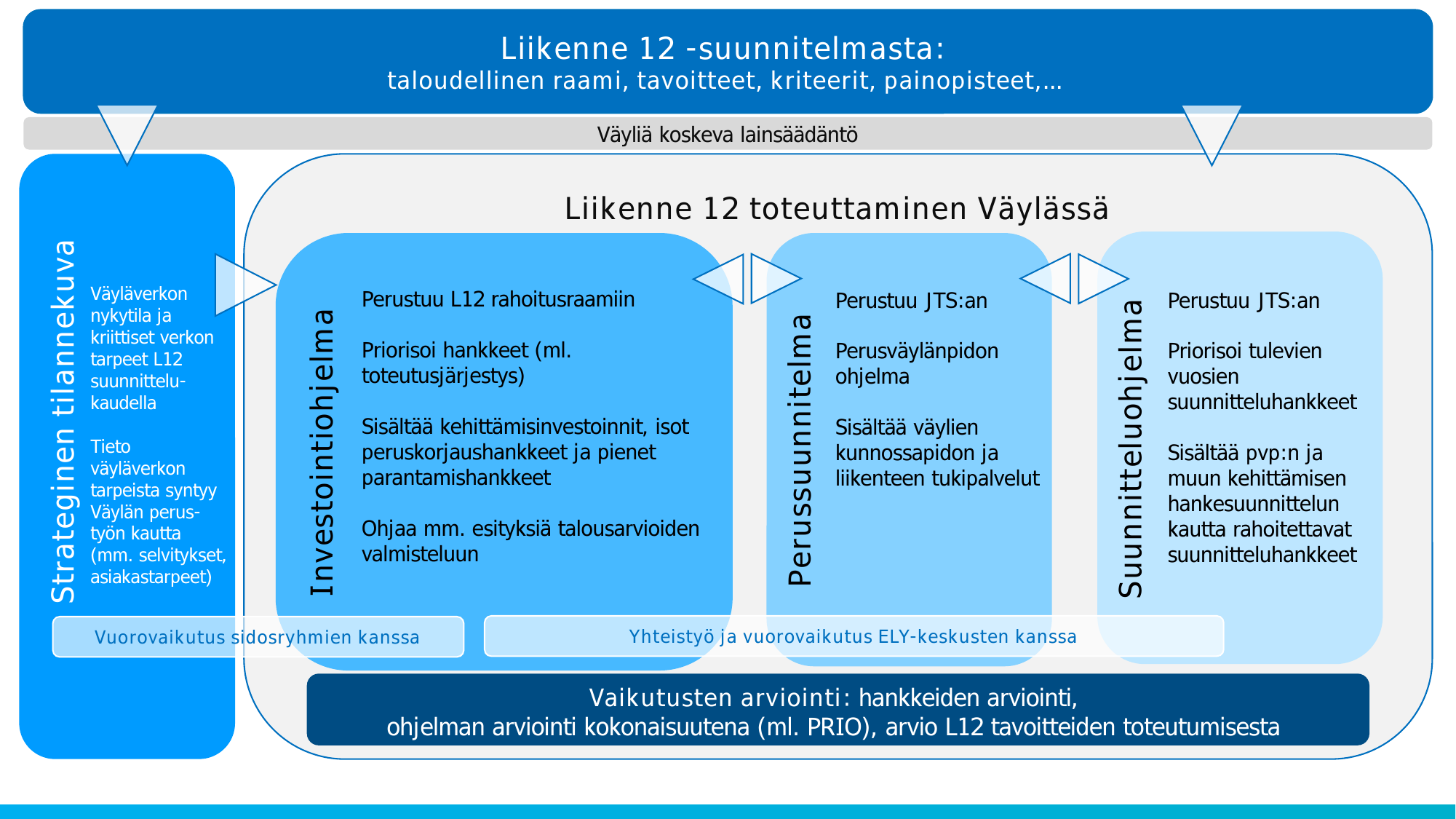

Liikenne 12 -suunnitelmasta:
taloudellinen raami, tavoitteet, kriteerit, painopisteet,…

Väyliä koskeva lainsäädäntö
        Strateginen tilannekuva

Liikenne 12 toteuttaminen Väylässä

Suunnitteluohjelma

Perussuunnitelma

Investointiohjelma

Väyläverkon nykytila ja kriittiset verkon tarpeet L12 suunnittelu-kaudella

Tieto väyläverkon tarpeista syntyy Väylän perus-työn kautta
(mm. selvitykset, asiakastarpeet)
Perustuu L12 rahoitusraamiin

Priorisoi hankkeet (ml. toteutusjärjestys)

Sisältää kehittämisinvestoinnit, isot peruskorjaushankkeet ja pienet parantamishankkeet

Ohjaa mm. esityksiä talousarvioiden valmisteluun
Perustuu JTS:an

Perusväylänpidon ohjelma

Sisältää väylien kunnossapidon ja liikenteen tukipalvelut
Perustuu JTS:an

Priorisoi tulevien vuosien suunnitteluhankkeet

Sisältää pvp:n ja muun kehittämisen hankesuunnittelun kautta rahoitettavat suunnitteluhankkeet
Yhteistyö ja vuorovaikutus ELY-keskusten kanssa
Vuorovaikutus sidosryhmien kanssa
Vaikutusten arviointi: hankkeiden arviointi,
ohjelman arviointi kokonaisuutena (ml. PRIO), arvio L12 tavoitteiden toteutumisesta